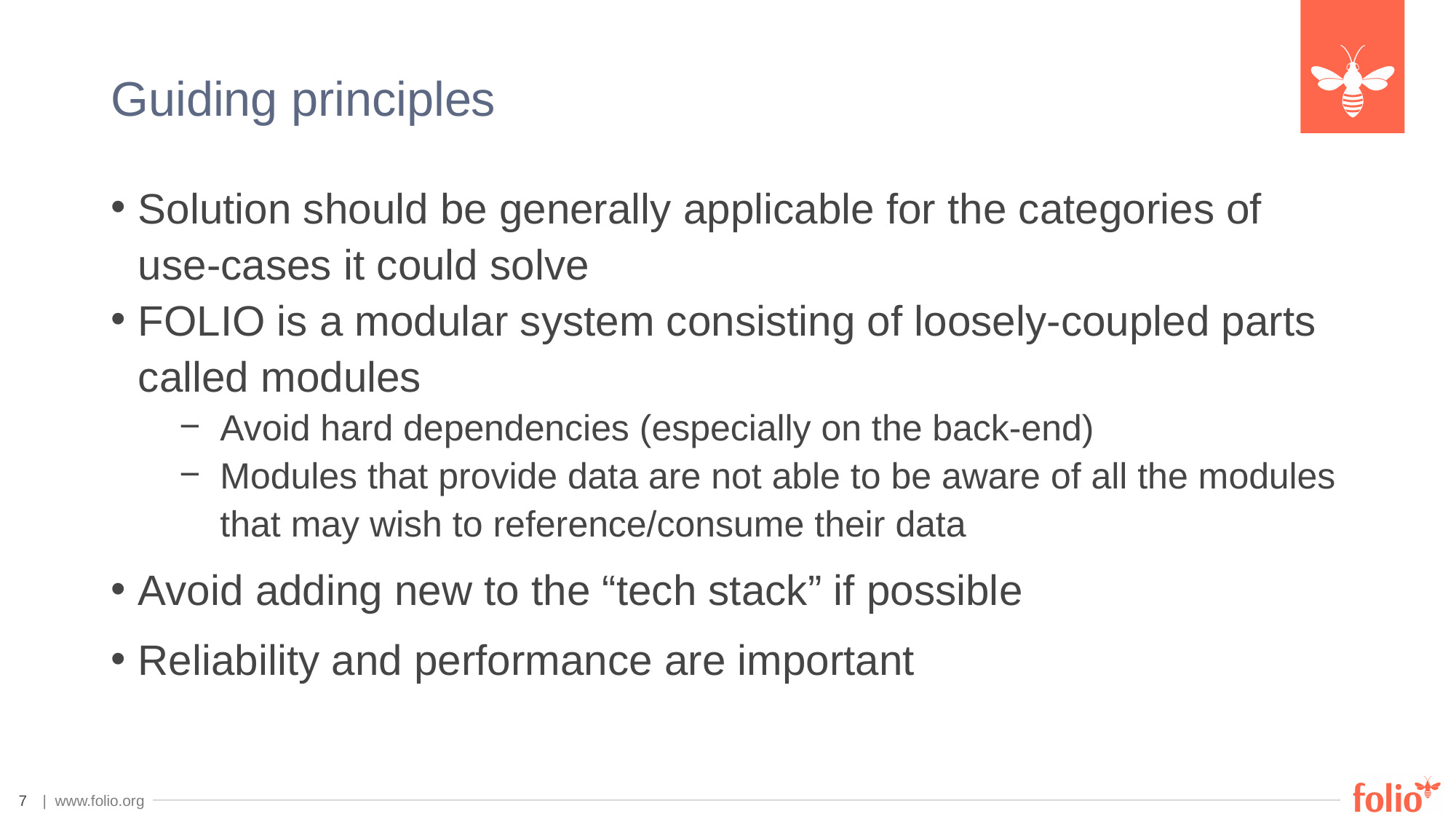

# Guiding principles
Solution should be generally applicable for the categories of use-cases it could solve
FOLIO is a modular system consisting of loosely-coupled parts called modules
Avoid hard dependencies (especially on the back-end)
Modules that provide data are not able to be aware of all the modules that may wish to reference/consume their data
Avoid adding new to the “tech stack” if possible
Reliability and performance are important